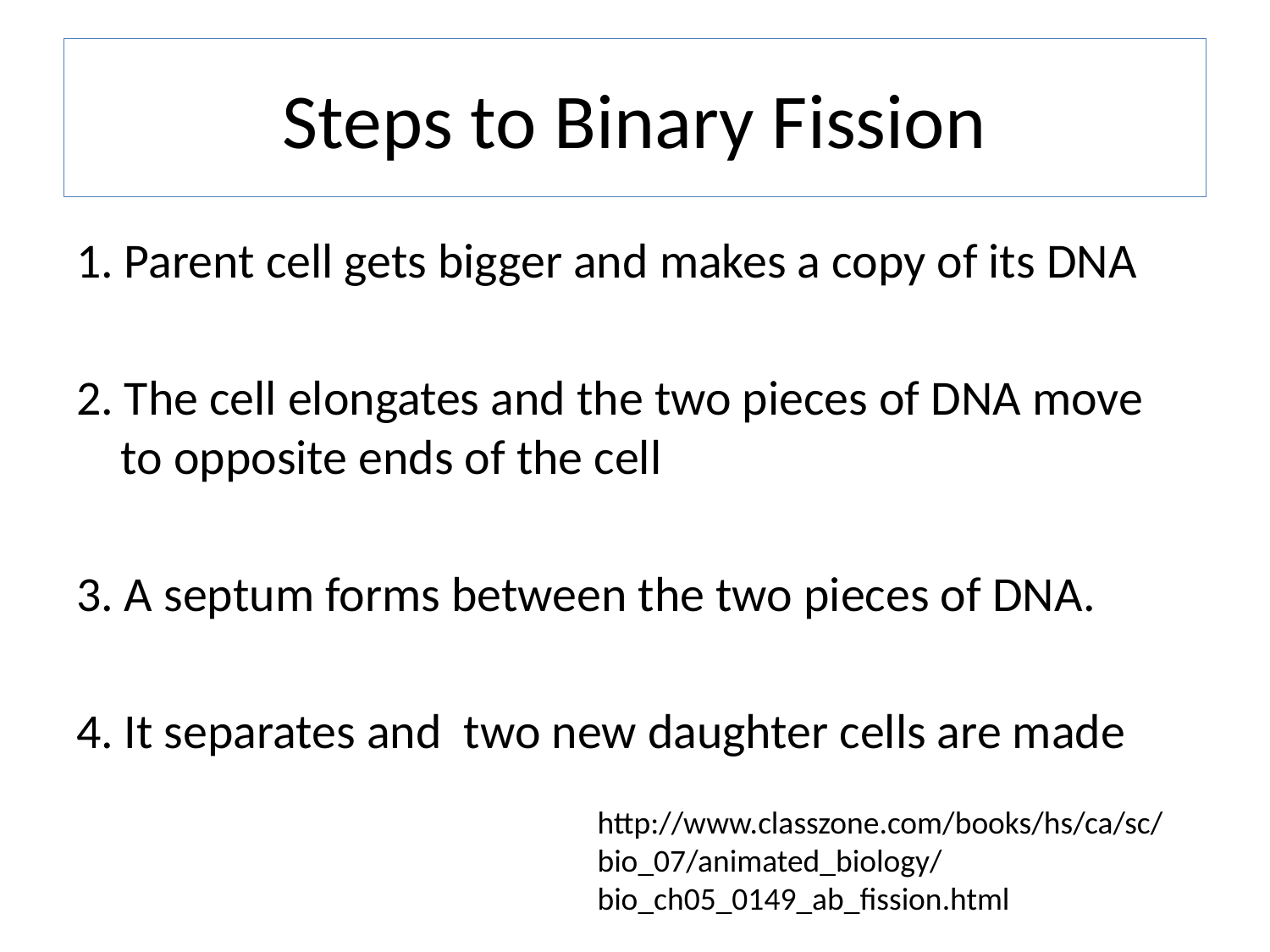

# Steps to Binary Fission
1. Parent cell gets bigger and makes a copy of its DNA

2. The cell elongates and the two pieces of DNA move to opposite ends of the cell

3. A septum forms between the two pieces of DNA.

4. It separates and  two new daughter cells are made

http://www.classzone.com/books/hs/ca/sc/bio_07/animated_biology/bio_ch05_0149_ab_fission.html